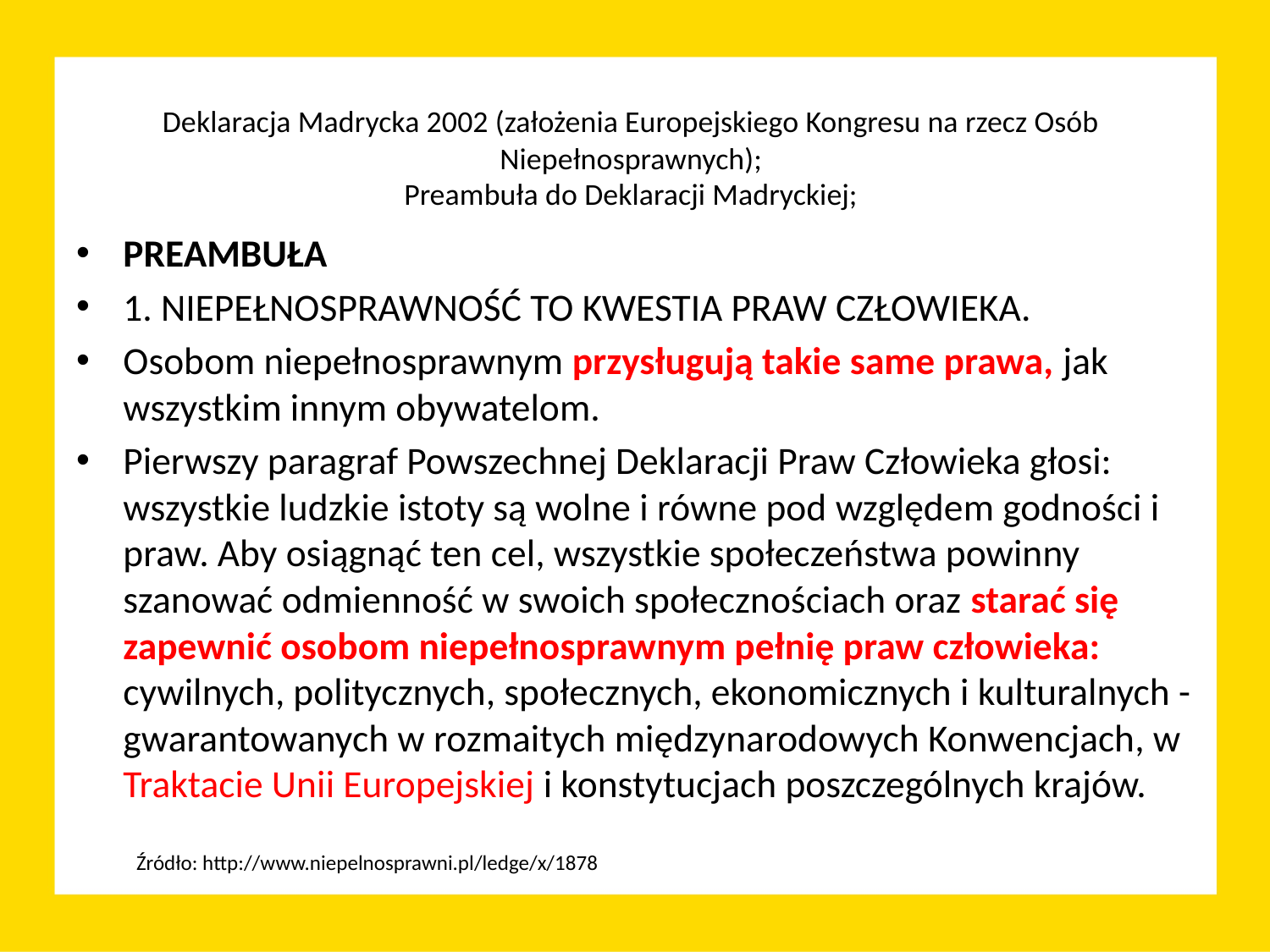

# Deklaracja Madrycka 2002 (założenia Europejskiego Kongresu na rzecz Osób Niepełnosprawnych); Preambuła do Deklaracji Madryckiej;
PREAMBUŁA
1. NIEPEŁNOSPRAWNOŚĆ TO KWESTIA PRAW CZŁOWIEKA.
Osobom niepełnosprawnym przysługują takie same prawa, jak wszystkim innym obywatelom.
Pierwszy paragraf Powszechnej Deklaracji Praw Człowieka głosi: wszystkie ludzkie istoty są wolne i równe pod względem godności i praw. Aby osiągnąć ten cel, wszystkie społeczeństwa powinny szanować odmienność w swoich społecznościach oraz starać się zapewnić osobom niepełnosprawnym pełnię praw człowieka: cywilnych, politycznych, społecznych, ekonomicznych i kulturalnych - gwarantowanych w rozmaitych międzynarodowych Konwencjach, w Traktacie Unii Europejskiej i konstytucjach poszczególnych krajów.

 Źródło: http://www.niepelnosprawni.pl/ledge/x/1878